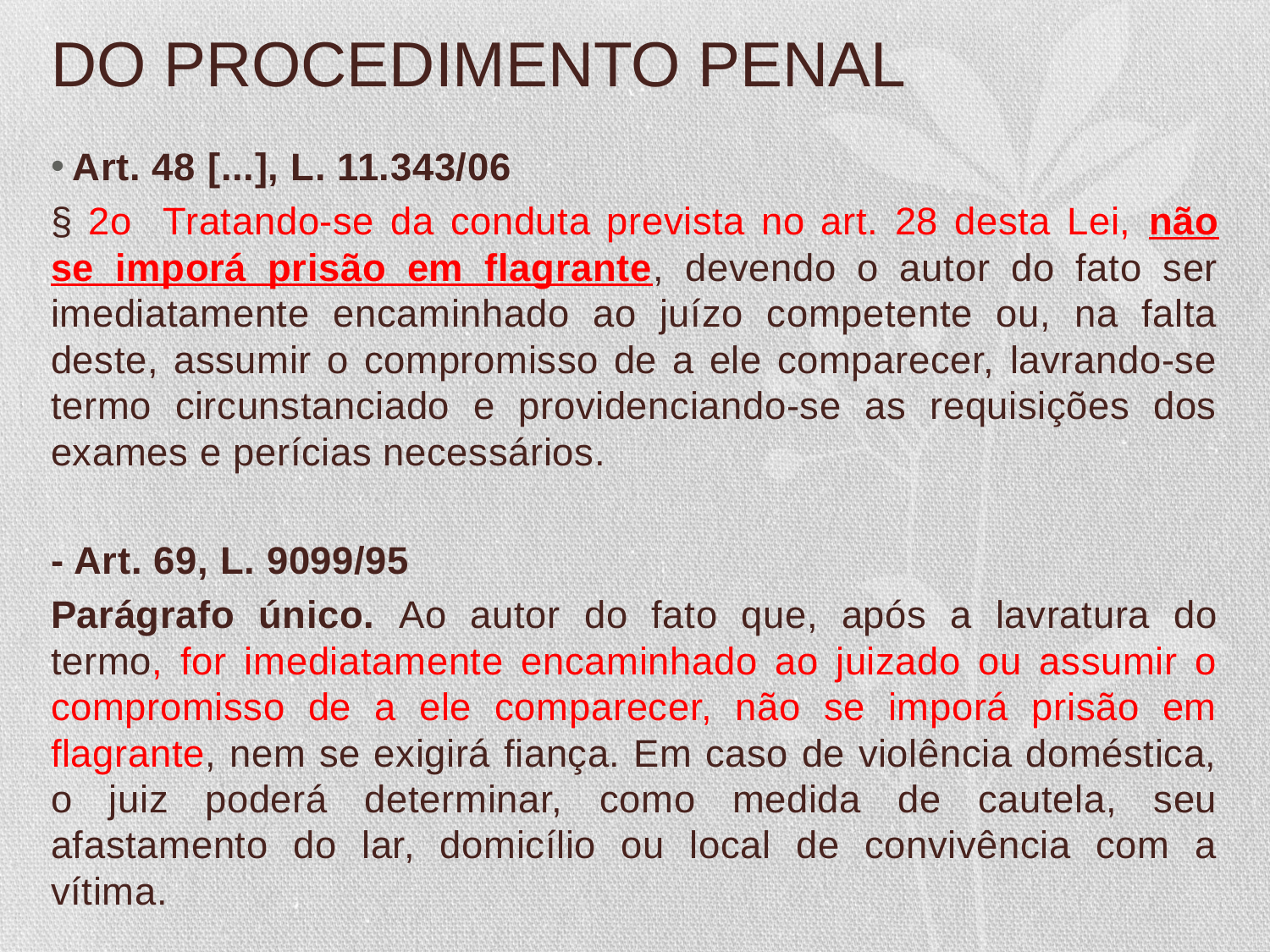

# DO PROCEDIMENTO PENAL
Art. 48 [...], L. 11.343/06
§ 2o  Tratando-se da conduta prevista no art. 28 desta Lei, não se imporá prisão em flagrante, devendo o autor do fato ser imediatamente encaminhado ao juízo competente ou, na falta deste, assumir o compromisso de a ele comparecer, lavrando-se termo circunstanciado e providenciando-se as requisições dos exames e perícias necessários.

- Art. 69, L. 9099/95
Parágrafo único. Ao autor do fato que, após a lavratura do termo, for imediatamente encaminhado ao juizado ou assumir o compromisso de a ele comparecer, não se imporá prisão em flagrante, nem se exigirá fiança. Em caso de violência doméstica, o juiz poderá determinar, como medida de cautela, seu afastamento do lar, domicílio ou local de convivência com a vítima.